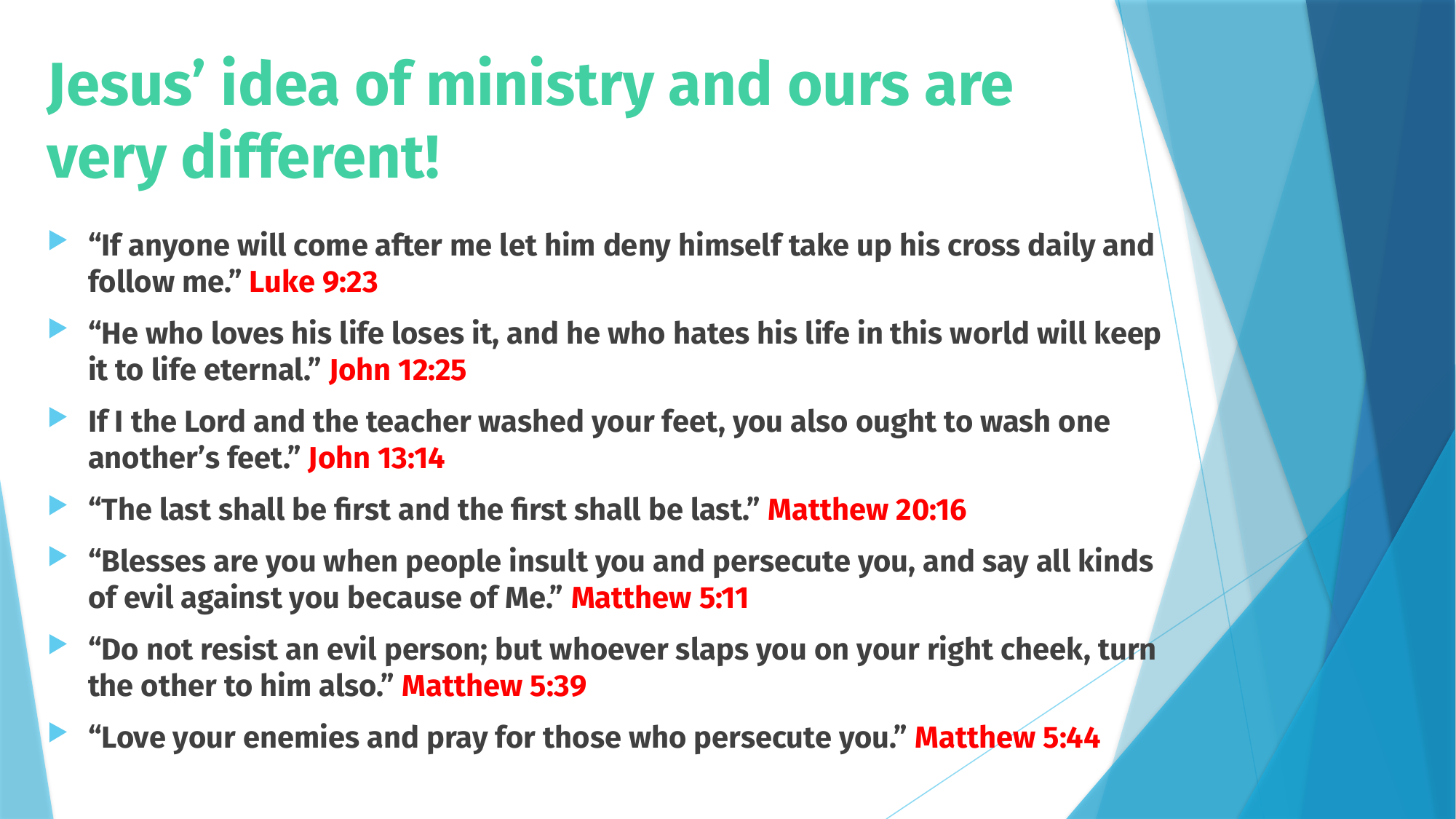

# Jesus’ idea of ministry and ours are very different!
“If anyone will come after me let him deny himself take up his cross daily and follow me.” Luke 9:23
“He who loves his life loses it, and he who hates his life in this world will keep it to life eternal.” John 12:25
If I the Lord and the teacher washed your feet, you also ought to wash one another’s feet.” John 13:14
“The last shall be first and the first shall be last.” Matthew 20:16
“Blesses are you when people insult you and persecute you, and say all kinds of evil against you because of Me.” Matthew 5:11
“Do not resist an evil person; but whoever slaps you on your right cheek, turn the other to him also.” Matthew 5:39
“Love your enemies and pray for those who persecute you.” Matthew 5:44